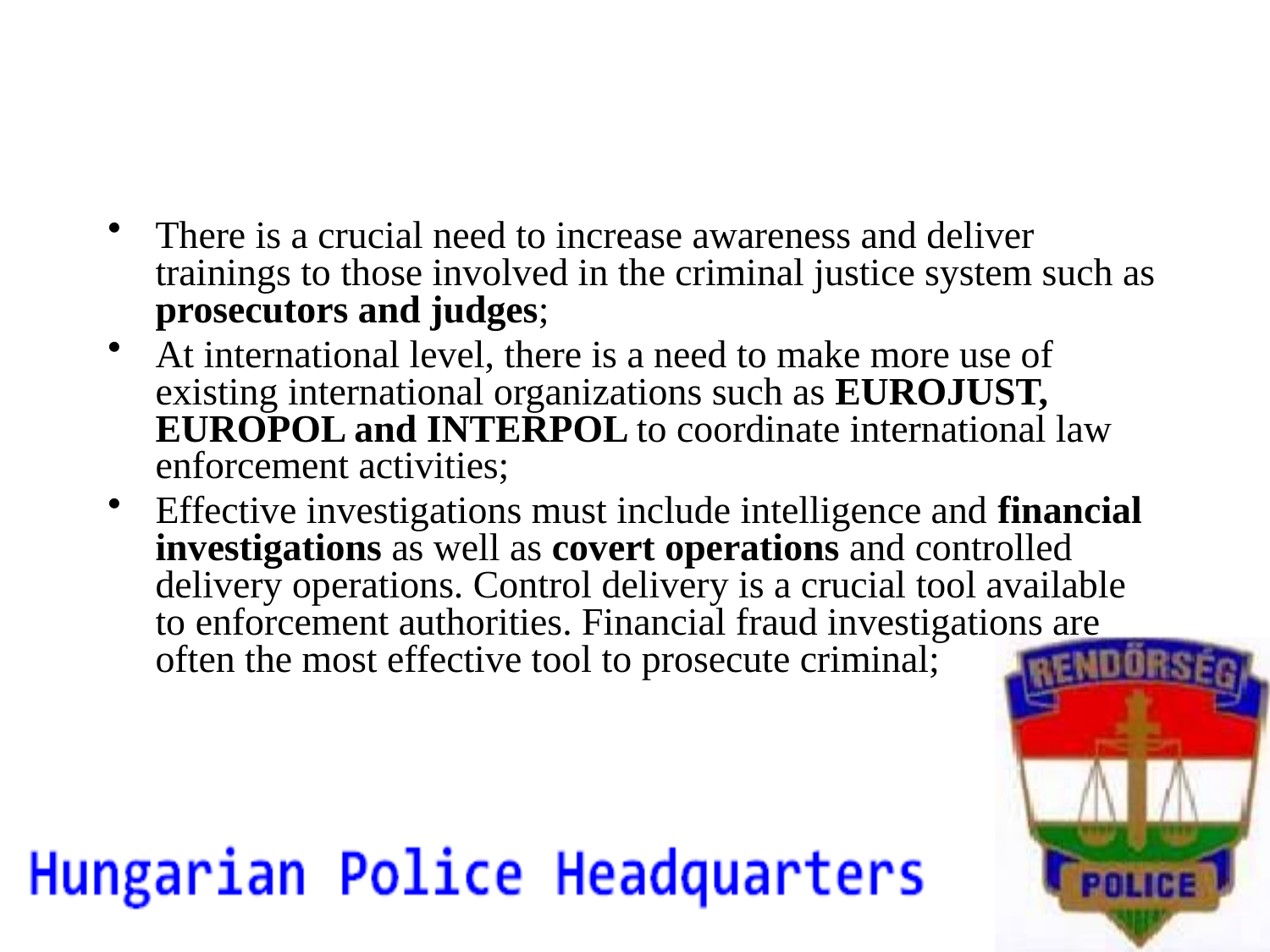

There is a crucial need to increase awareness and deliver trainings to those involved in the criminal justice system such as prosecutors and judges;
At international level, there is a need to make more use of existing international organizations such as EUROJUST, EUROPOL and INTERPOL to coordinate international law enforcement activities;
Effective investigations must include intelligence and financial investigations as well as covert operations and controlled delivery operations. Control delivery is a crucial tool available to enforcement authorities. Financial fraud investigations are often the most effective tool to prosecute criminal;